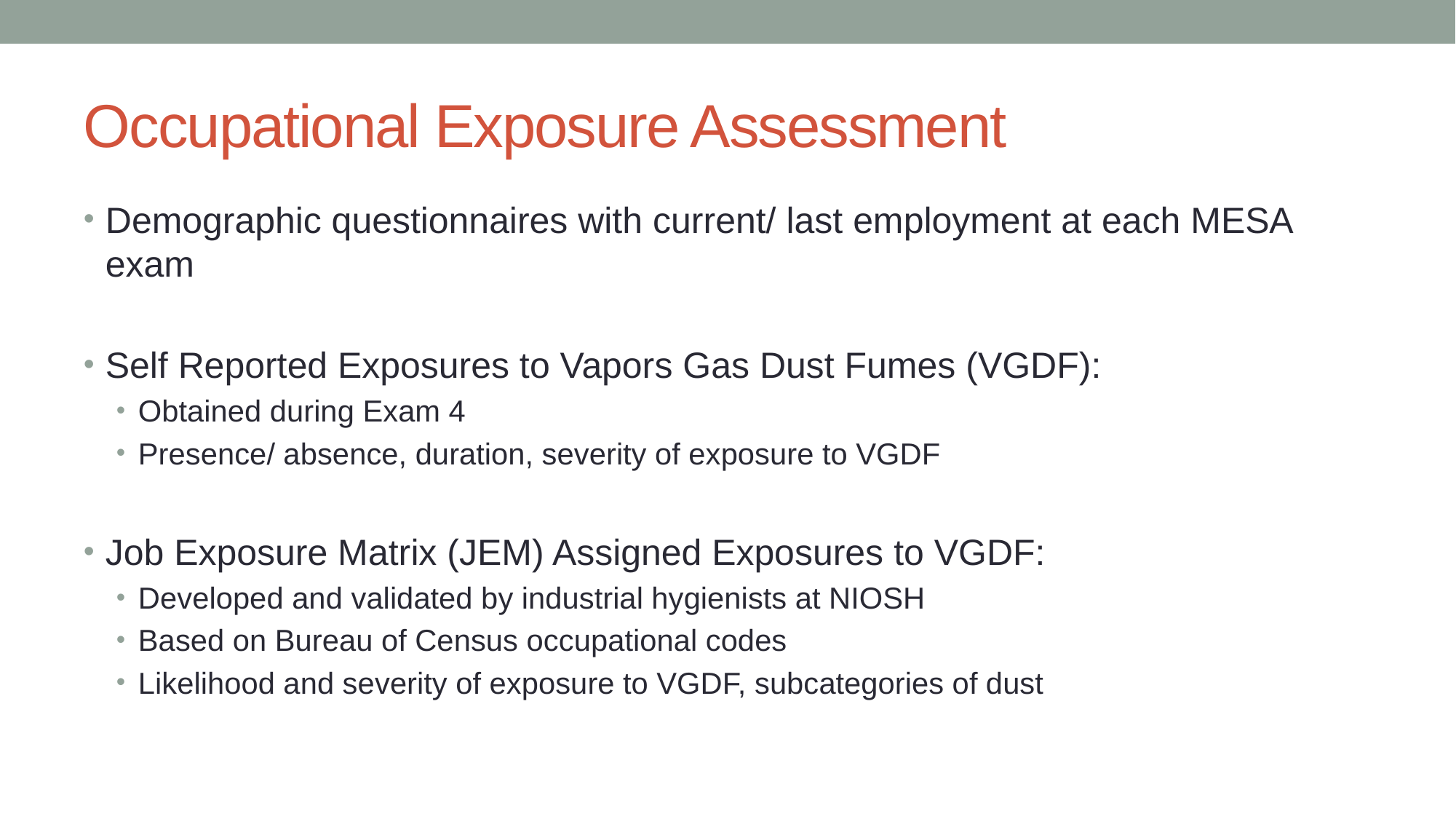

# Occupational Exposure Assessment
Demographic questionnaires with current/ last employment at each MESA exam

Self Reported Exposures to Vapors Gas Dust Fumes (VGDF):
Obtained during Exam 4
Presence/ absence, duration, severity of exposure to VGDF

Job Exposure Matrix (JEM) Assigned Exposures to VGDF:
Developed and validated by industrial hygienists at NIOSH
Based on Bureau of Census occupational codes
Likelihood and severity of exposure to VGDF, subcategories of dust